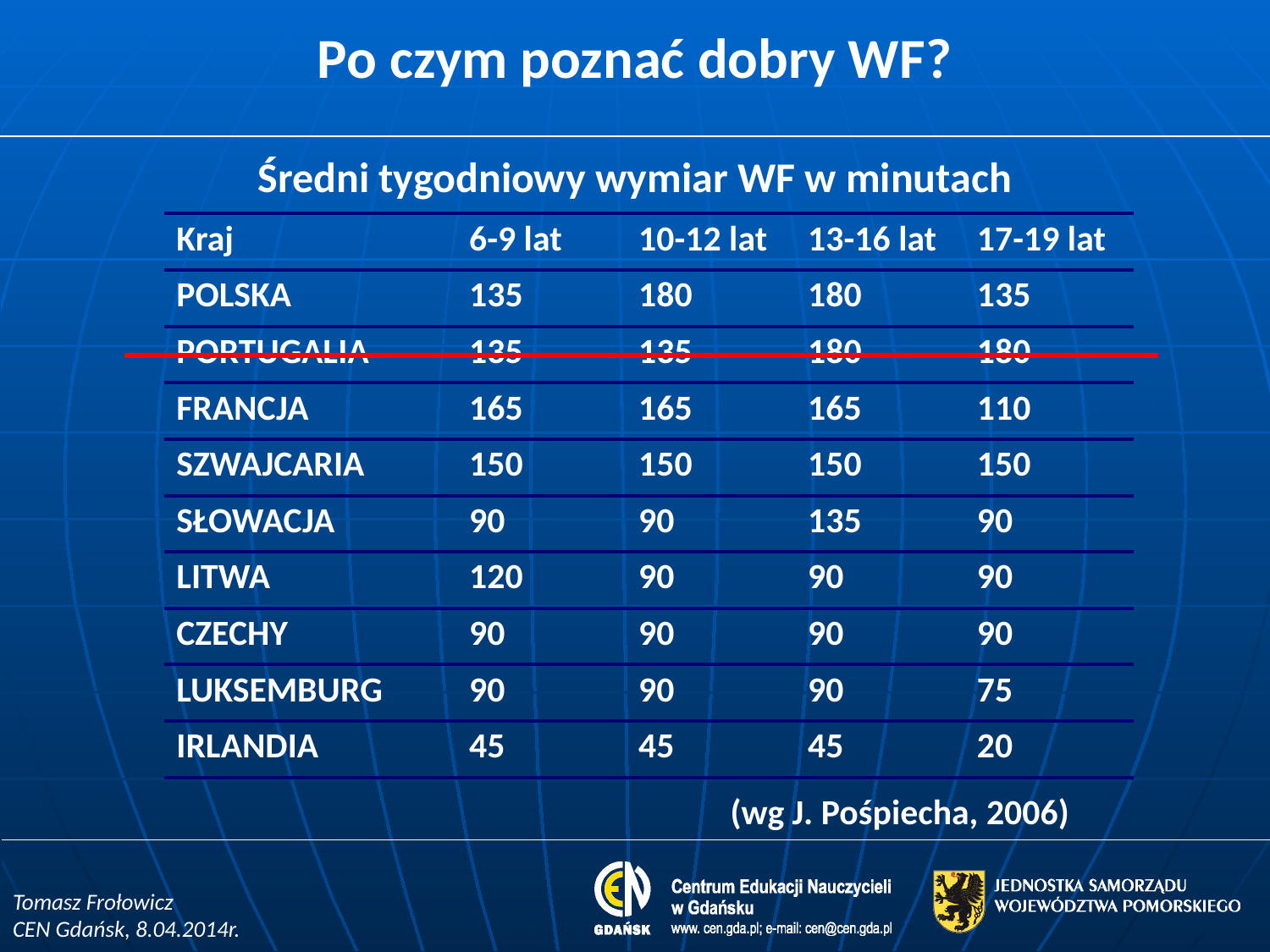

Po czym poznać dobry WF?
# Średni tygodniowy wymiar WF w minutach
| Kraj | 6-9 lat | 10-12 lat | 13-16 lat | 17-19 lat |
| --- | --- | --- | --- | --- |
| POLSKA | 135 | 180 | 180 | 135 |
| PORTUGALIA | 135 | 135 | 180 | 180 |
| FRANCJA | 165 | 165 | 165 | 110 |
| SZWAJCARIA | 150 | 150 | 150 | 150 |
| SŁOWACJA | 90 | 90 | 135 | 90 |
| LITWA | 120 | 90 | 90 | 90 |
| CZECHY | 90 | 90 | 90 | 90 |
| LUKSEMBURG | 90 | 90 | 90 | 75 |
| IRLANDIA | 45 | 45 | 45 | 20 |
(wg J. Pośpiecha, 2006)
Tomasz Frołowicz
CEN Gdańsk, 8.04.2014r.